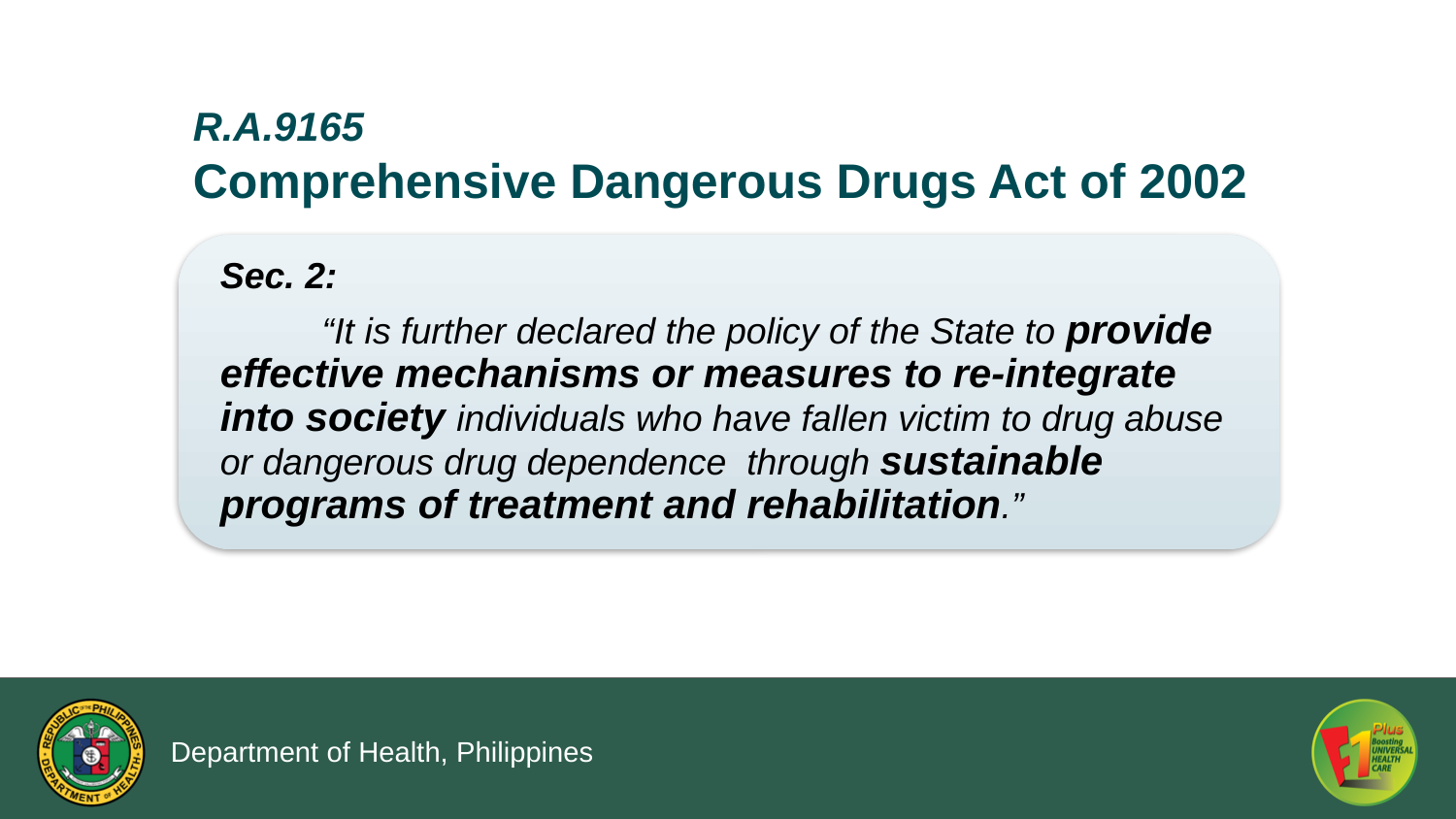

R.A.9165
Comprehensive Dangerous Drugs Act of 2002
Sec. 2:
          “It is further declared the policy of the State to provide effective mechanisms or measures to re-integrate into society individuals who have fallen victim to drug abuse  or dangerous drug dependence  through sustainable  programs of treatment and rehabilitation.”